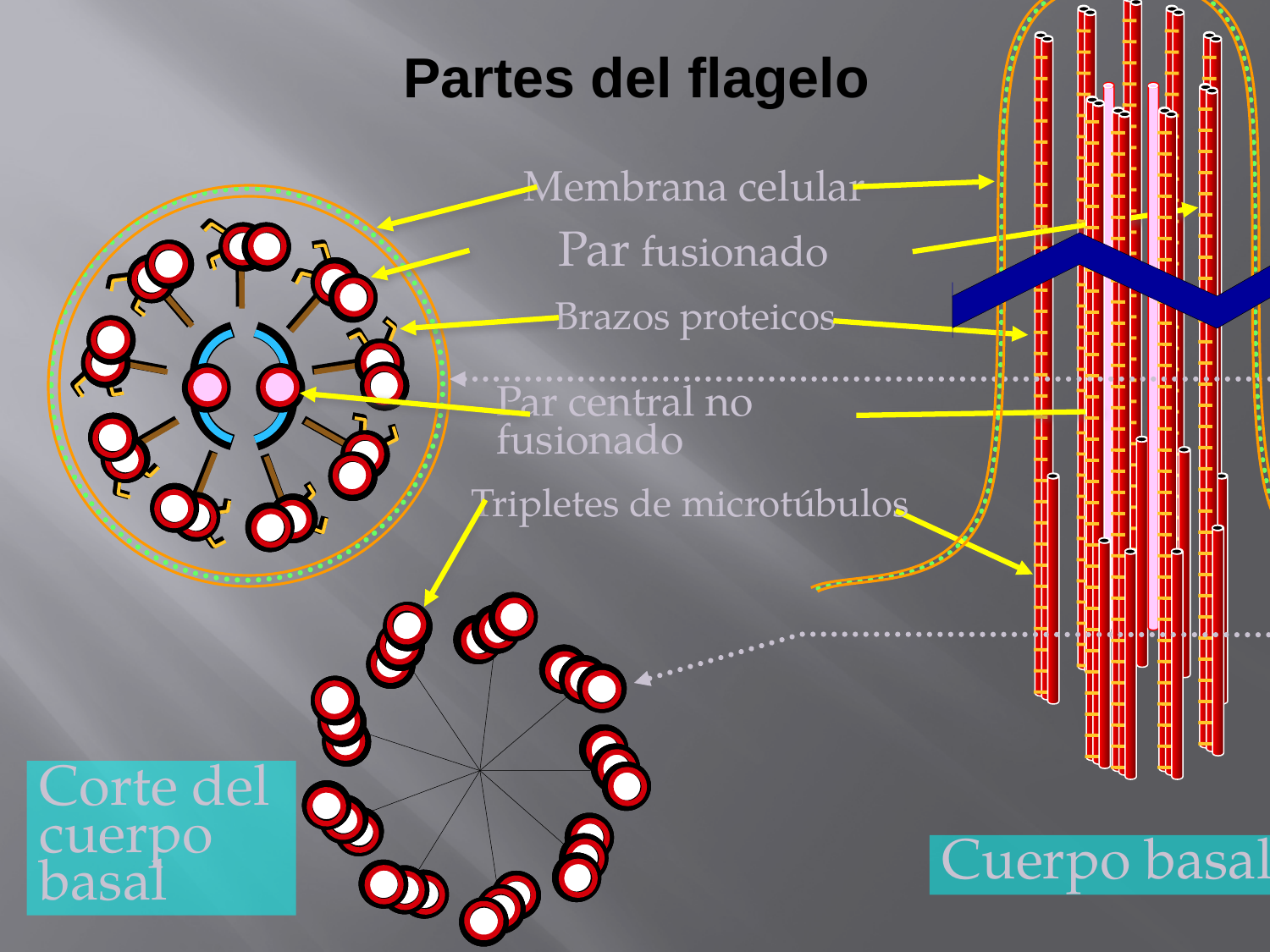

Partes del flagelo

Membrana celular

Par fusionado

Brazos proteicos

Par central no fusionado

Tripletes de microtúbulos

Corte del cuerpo basal
Cuerpo basal